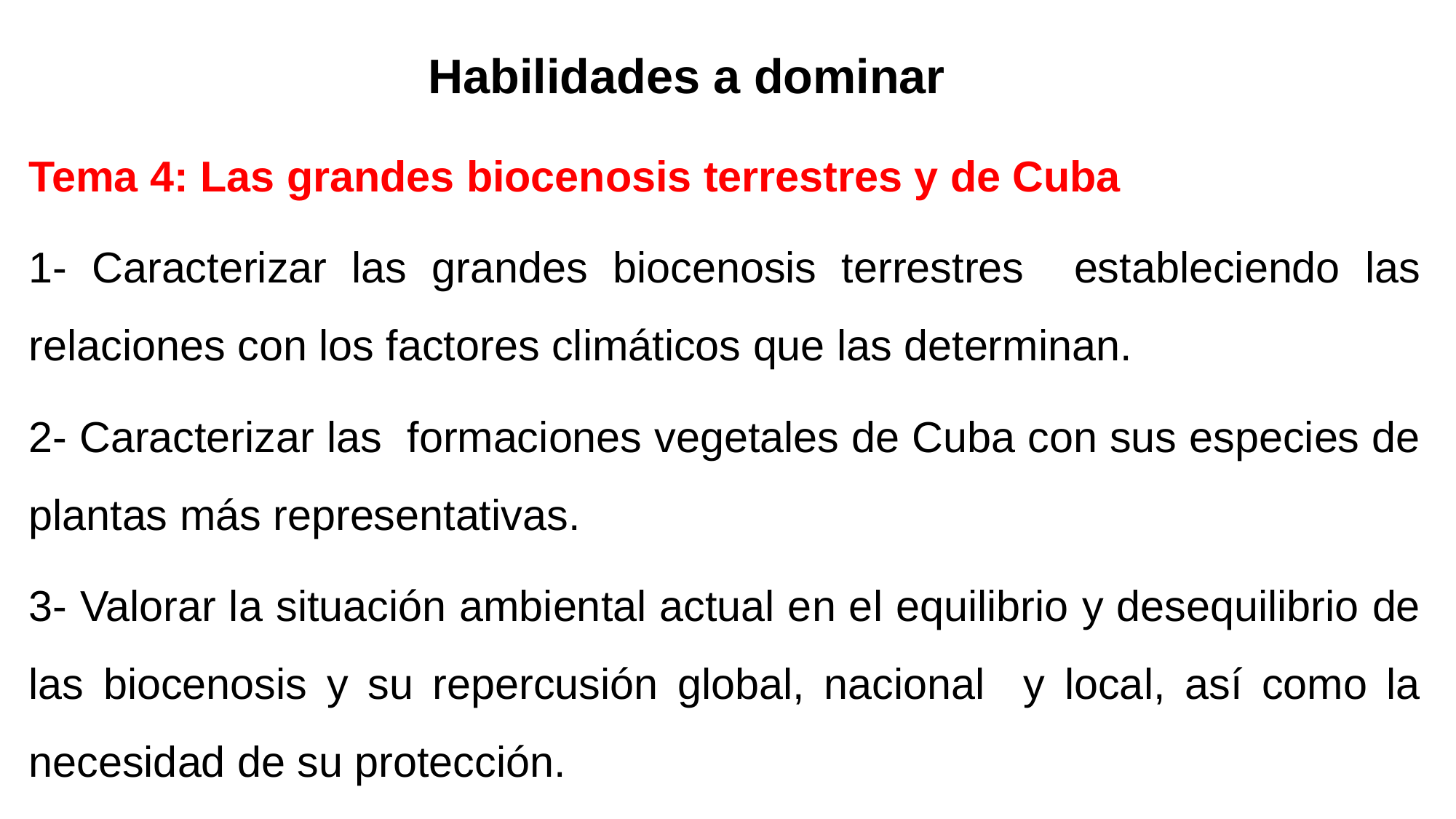

# Habilidades a dominar
Tema 4: Las grandes biocenosis terrestres y de Cuba
1- Caracterizar las grandes biocenosis terrestres  estableciendo las relaciones con los factores climáticos que las determinan.
2- Caracterizar las  formaciones vegetales de Cuba con sus especies de plantas más representativas.
3- Valorar la situación ambiental actual en el equilibrio y desequilibrio de las biocenosis y su repercusión global, nacional  y local, así como la necesidad de su protección.